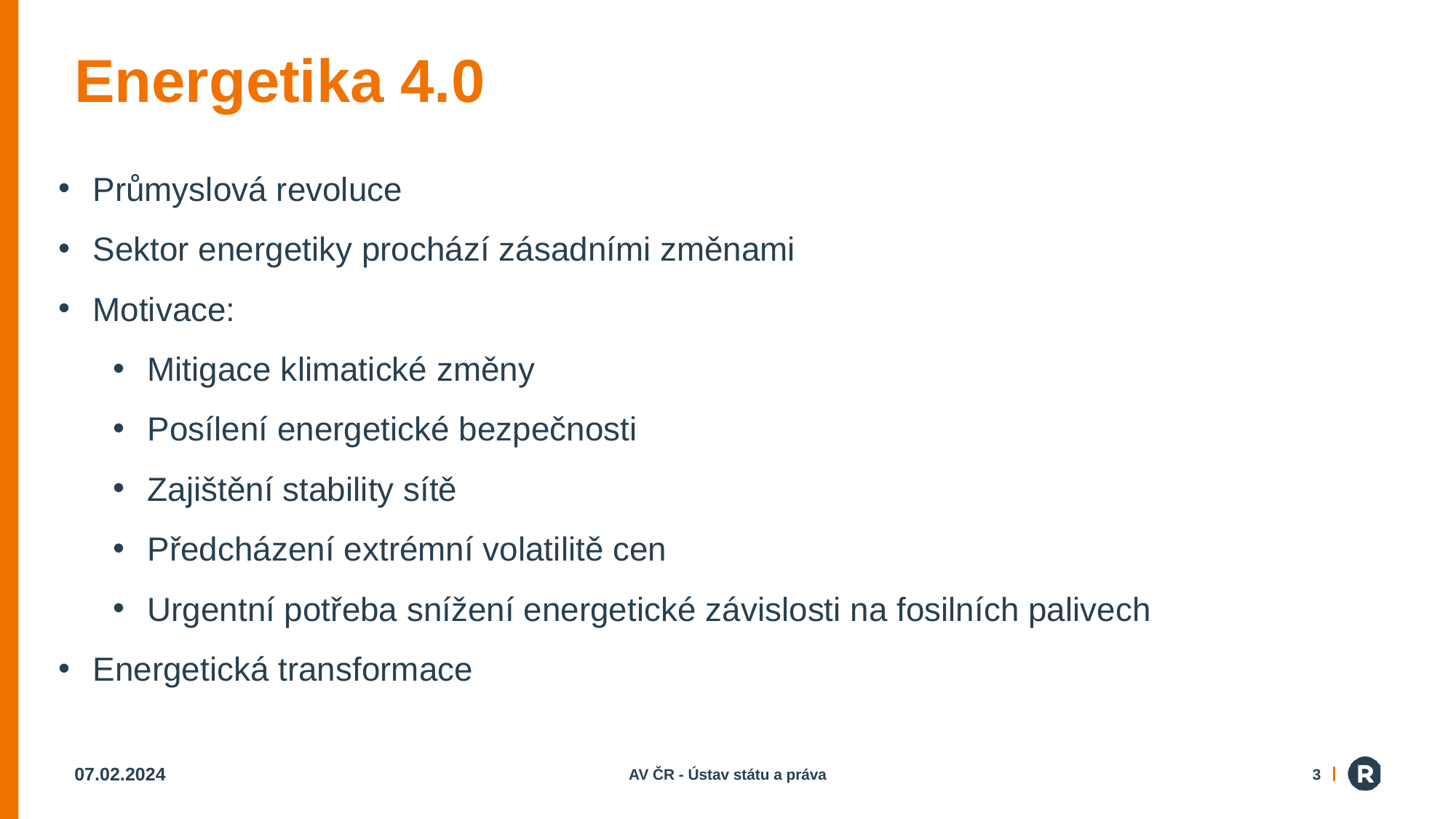

# Energetika 4.0
Průmyslová revoluce
Sektor energetiky prochází zásadními změnami
Motivace:
Mitigace klimatické změny
Posílení energetické bezpečnosti
Zajištění stability sítě
Předcházení extrémní volatilitě cen
Urgentní potřeba snížení energetické závislosti na fosilních palivech
Energetická transformace

07.02.2024
AV ČR - Ústav státu a práva
3